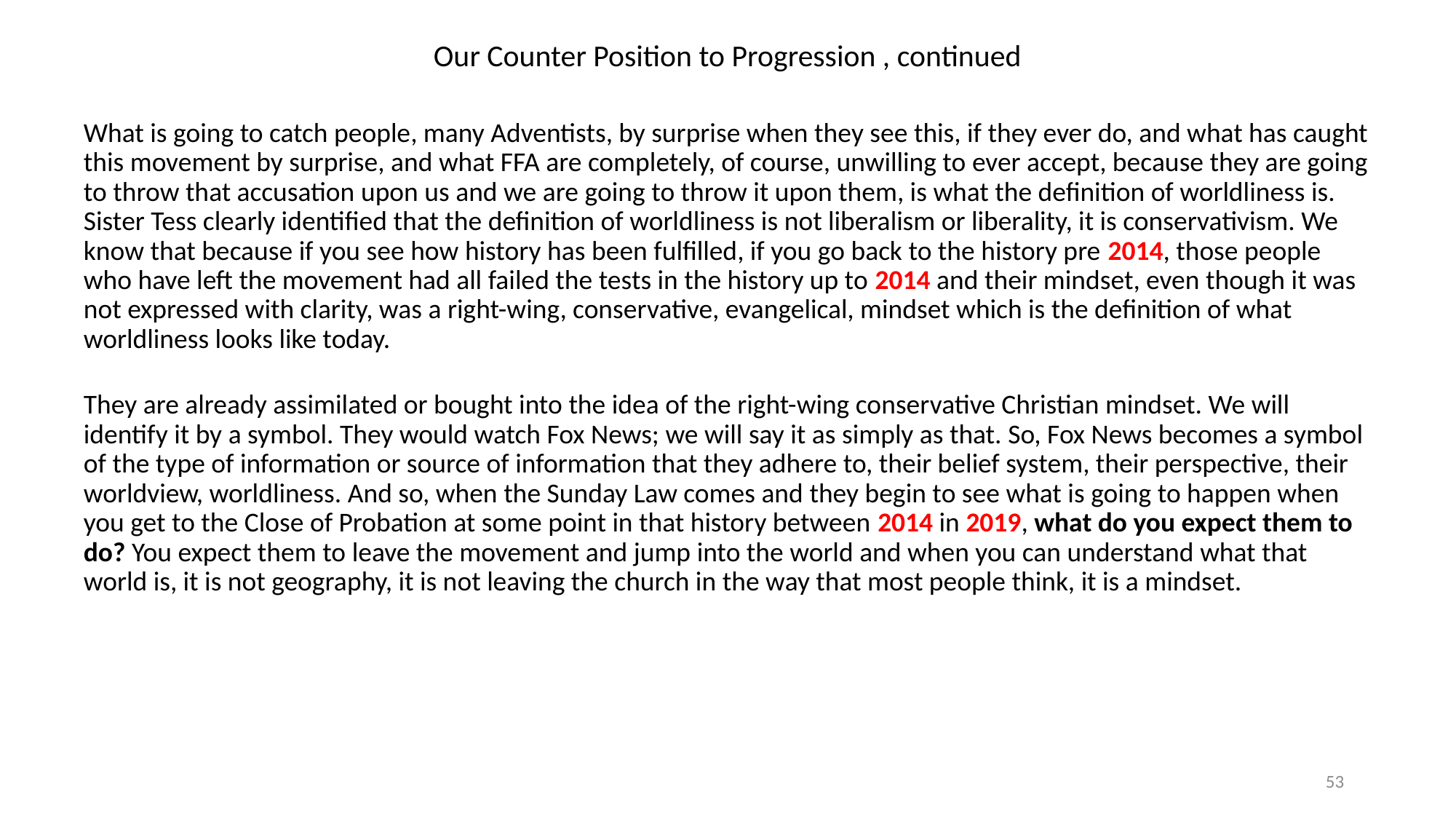

# Our Counter Position to Progression , continued
What is going to catch people, many Adventists, by surprise when they see this, if they ever do, and what has caught this movement by surprise, and what FFA are completely, of course, unwilling to ever accept, because they are going to throw that accusation upon us and we are going to throw it upon them, is what the definition of worldliness is. Sister Tess clearly identified that the definition of worldliness is not liberalism or liberality, it is conservativism. We know that because if you see how history has been fulfilled, if you go back to the history pre 2014, those people who have left the movement had all failed the tests in the history up to 2014 and their mindset, even though it was not expressed with clarity, was a right-wing, conservative, evangelical, mindset which is the definition of what worldliness looks like today.
They are already assimilated or bought into the idea of the right-wing conservative Christian mindset. We will identify it by a symbol. They would watch Fox News; we will say it as simply as that. So, Fox News becomes a symbol of the type of information or source of information that they adhere to, their belief system, their perspective, their worldview, worldliness. And so, when the Sunday Law comes and they begin to see what is going to happen when you get to the Close of Probation at some point in that history between 2014 in 2019, what do you expect them to do? You expect them to leave the movement and jump into the world and when you can understand what that world is, it is not geography, it is not leaving the church in the way that most people think, it is a mindset.
53